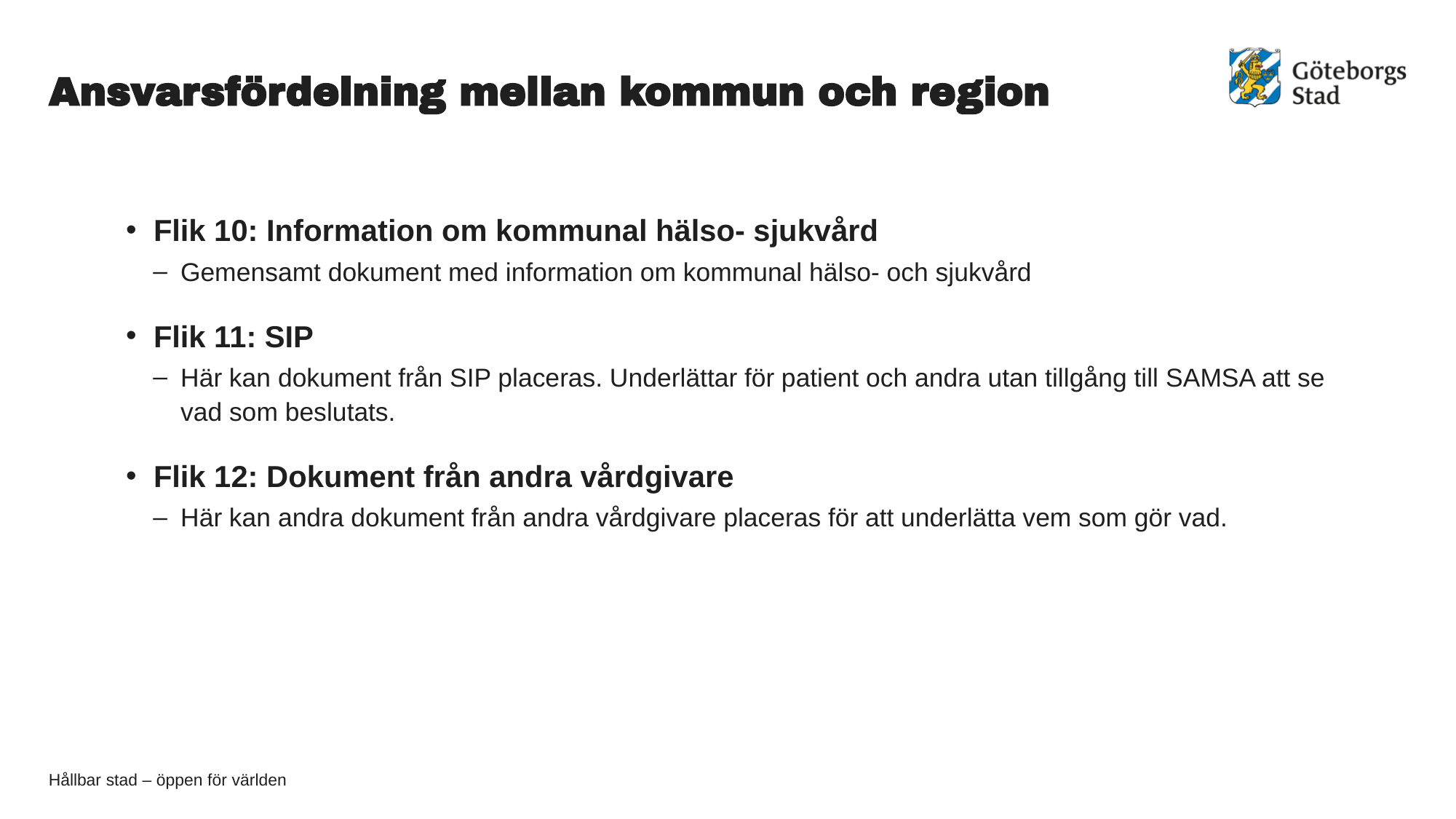

# Ansvarsfördelning mellan kommun och region
Flik 10: Information om kommunal hälso- sjukvård
Gemensamt dokument med information om kommunal hälso- och sjukvård
Flik 11: SIP
Här kan dokument från SIP placeras. Underlättar för patient och andra utan tillgång till SAMSA att se vad som beslutats.
Flik 12: Dokument från andra vårdgivare
Här kan andra dokument från andra vårdgivare placeras för att underlätta vem som gör vad.